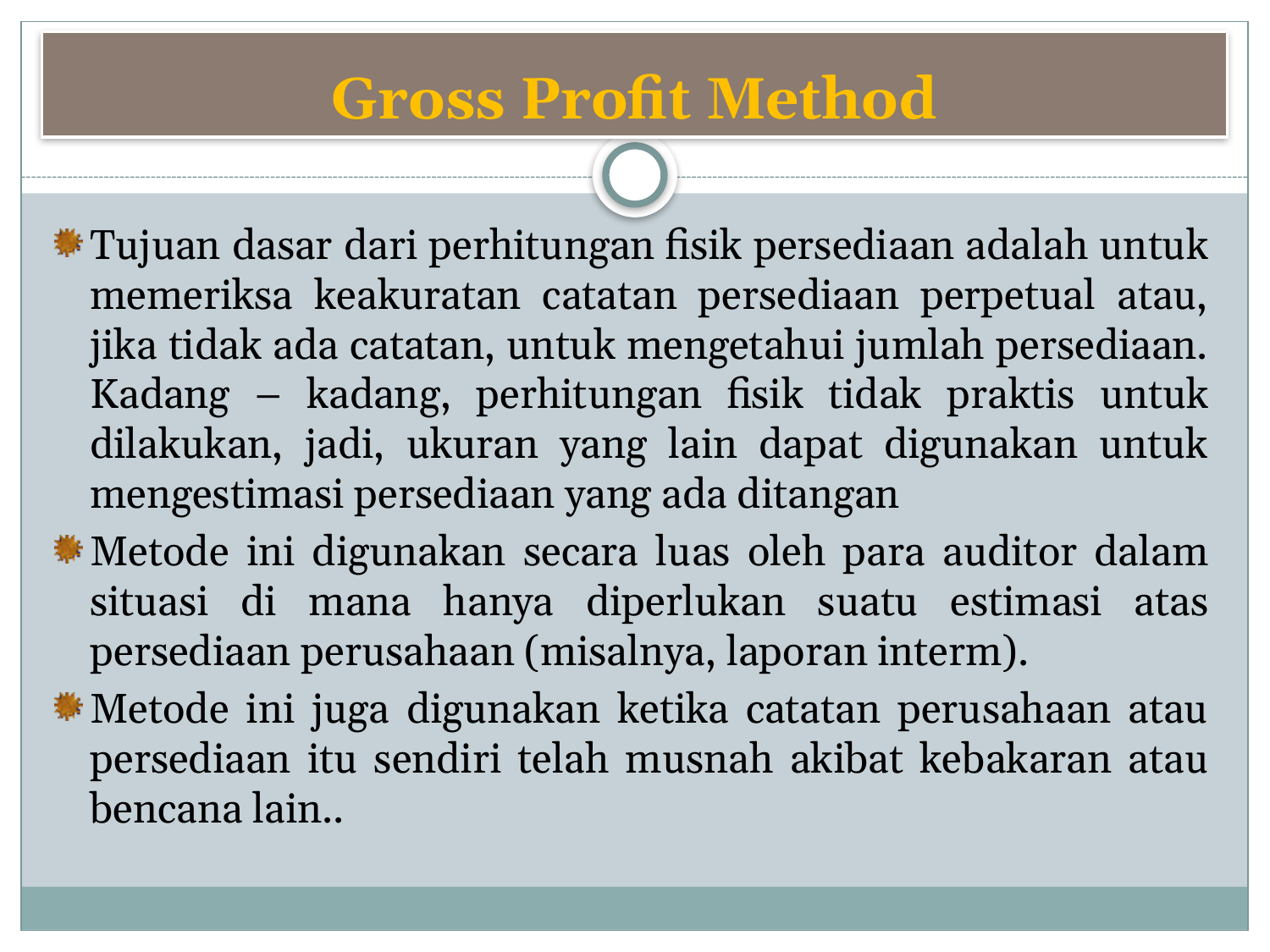

# Gross Profit Method
Tujuan dasar dari perhitungan fisik persediaan adalah untuk memeriksa keakuratan catatan persediaan perpetual atau, jika tidak ada catatan, untuk mengetahui jumlah persediaan. Kadang – kadang, perhitungan fisik tidak praktis untuk dilakukan, jadi, ukuran yang lain dapat digunakan untuk mengestimasi persediaan yang ada ditangan
Metode ini digunakan secara luas oleh para auditor dalam situasi di mana hanya diperlukan suatu estimasi atas persediaan perusahaan (misalnya, laporan interm).
Metode ini juga digunakan ketika catatan perusahaan atau persediaan itu sendiri telah musnah akibat kebakaran atau bencana lain..